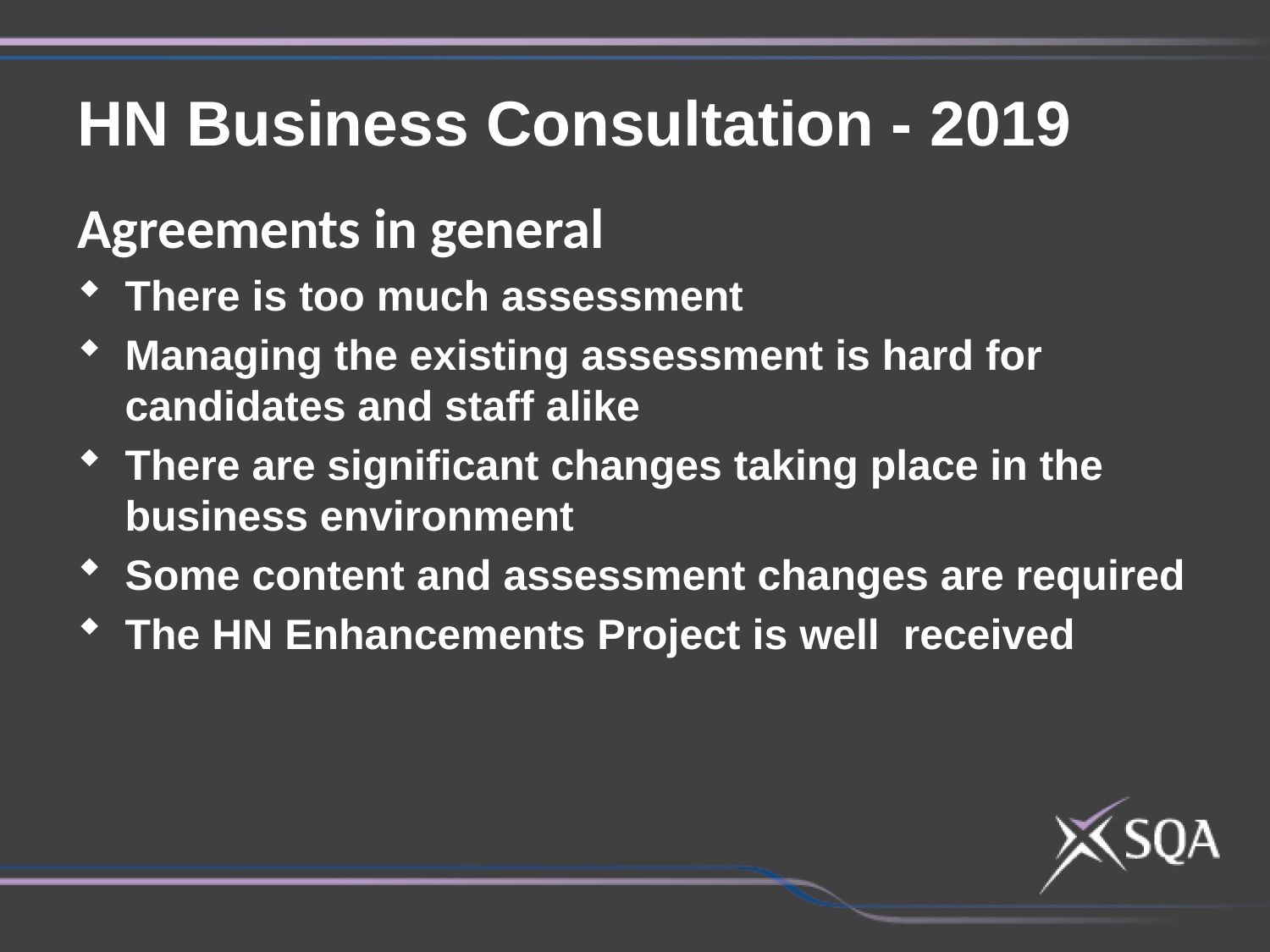

HN Business Consultation - 2019
Agreements in general
There is too much assessment
Managing the existing assessment is hard for candidates and staff alike
There are significant changes taking place in the business environment
Some content and assessment changes are required
The HN Enhancements Project is well  received